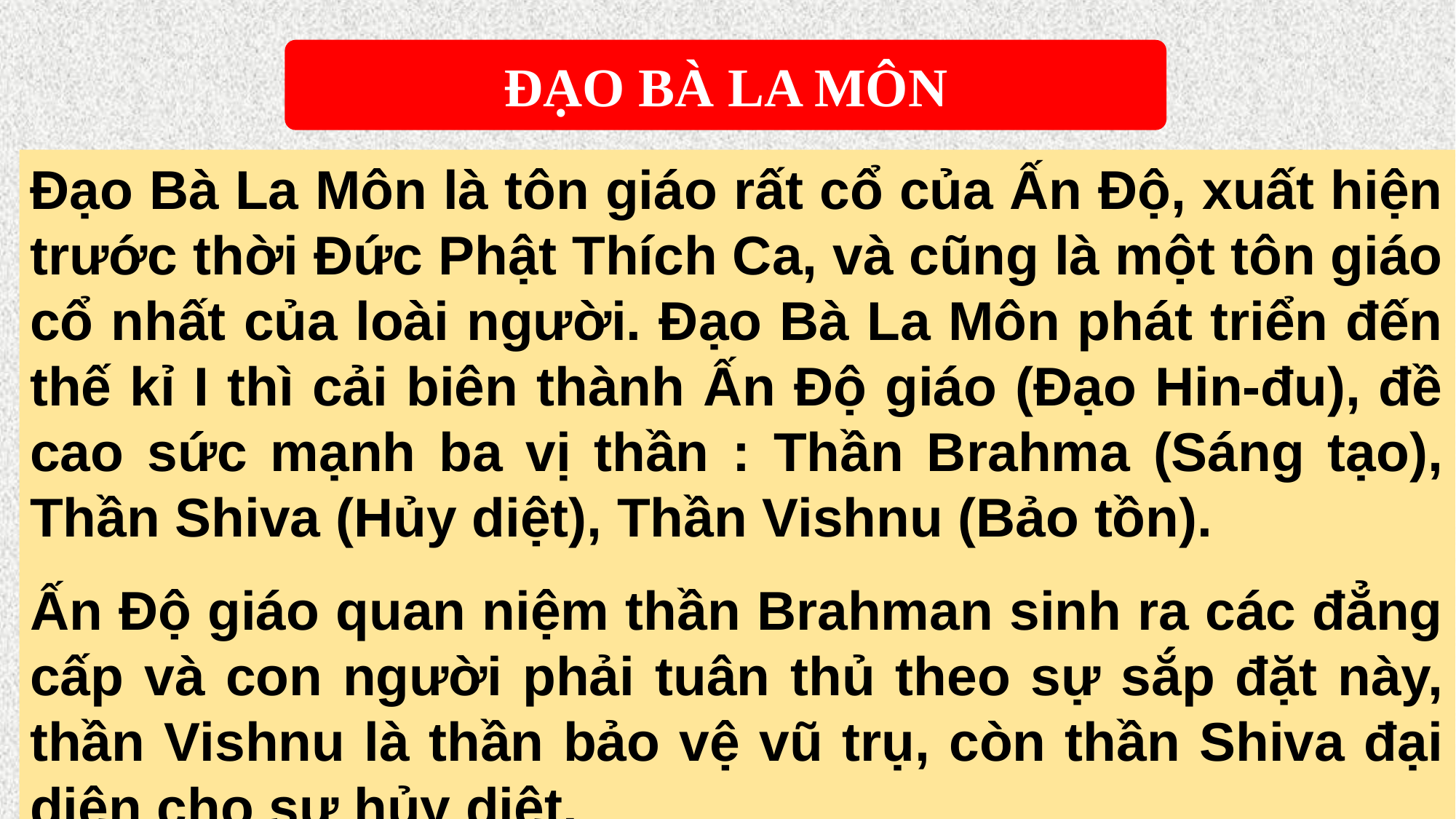

ĐẠO BÀ LA MÔN
Đạo Bà La Môn là tôn giáo rất cổ của Ấn Độ, xuất hiện trước thời Đức Phật Thích Ca, và cũng là một tôn giáo cổ nhất của loài người. Đạo Bà La Môn phát triển đến thế kỉ I thì cải biên thành Ấn Độ giáo (Đạo Hin-đu), đề cao sức mạnh ba vị thần : Thần Brahma (Sáng tạo), Thần Shiva (Hủy diệt), Thần Vishnu (Bảo tồn).
Ấn Độ giáo quan niệm thần Brahman sinh ra các đẳng cấp và con người phải tuân thủ theo sự sắp đặt này, thần Vishnu là thần bảo vệ vũ trụ, còn thần Shiva đại diện cho sự hủy diệt.